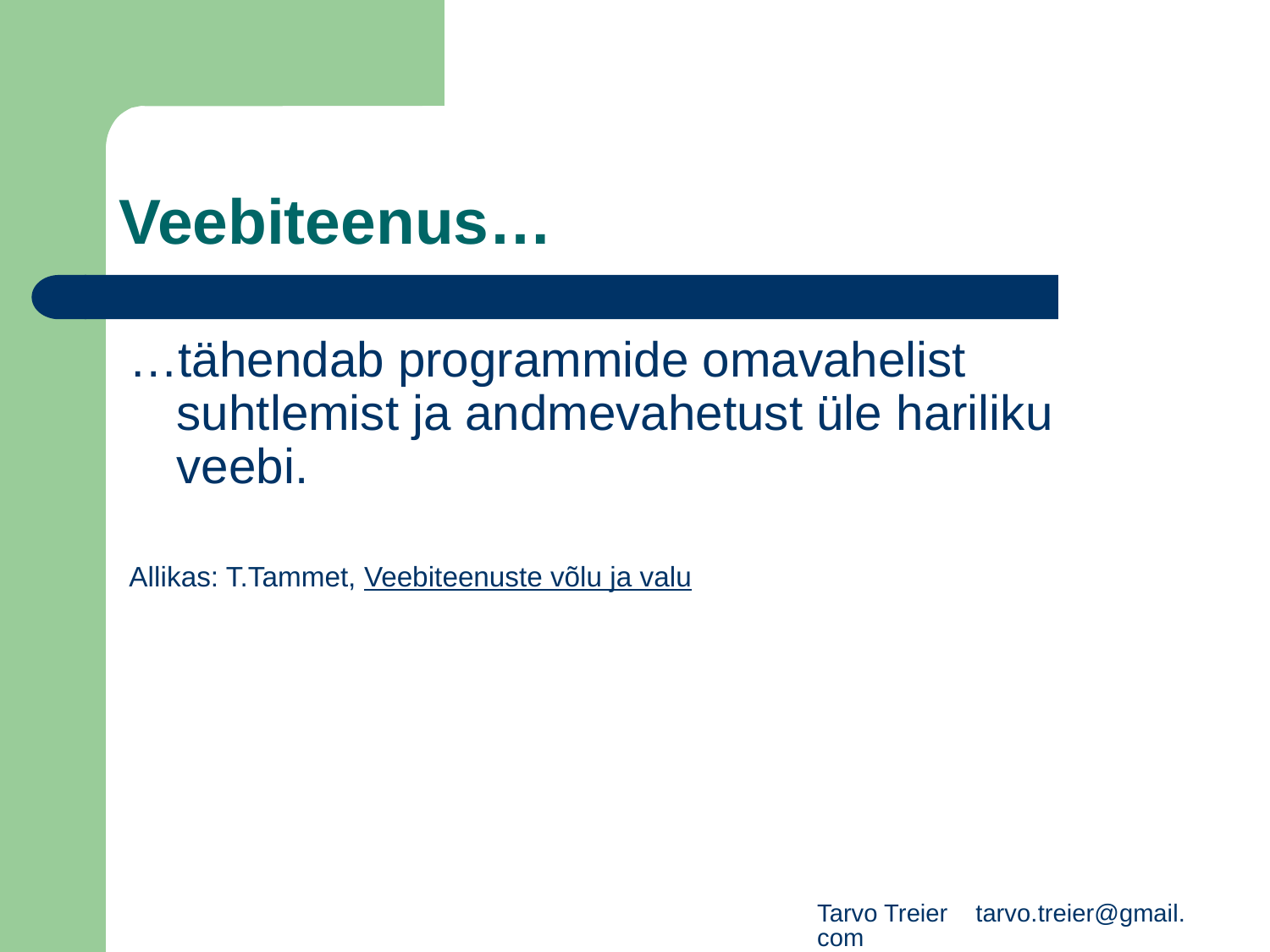

# Veebiteenus…
…tähendab programmide omavahelist suhtlemist ja andmevahetust üle hariliku veebi.

Allikas: T.Tammet, Veebiteenuste võlu ja valu

Tarvo Treier    tarvo.treier@gmail.com